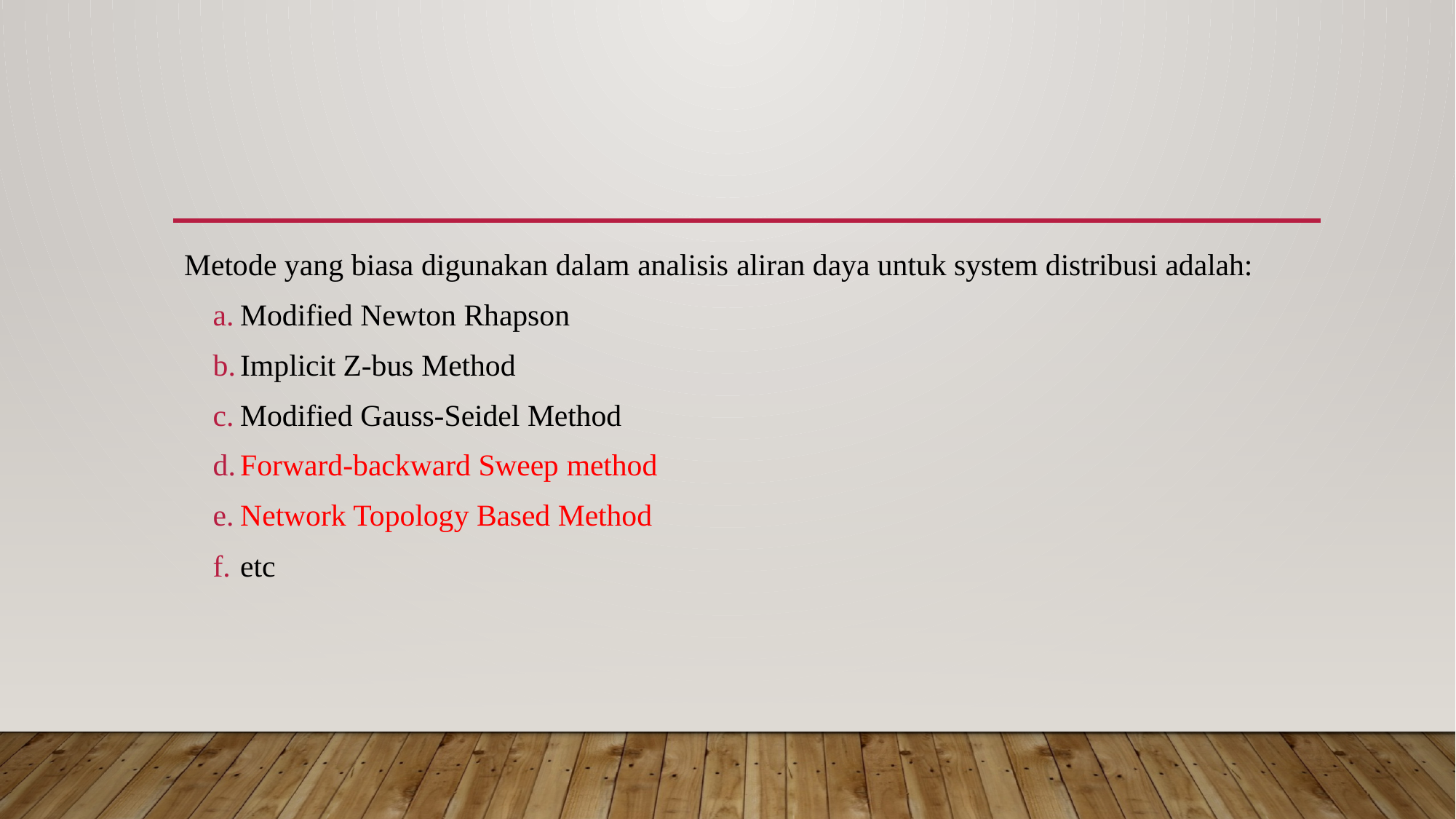

#
Metode yang biasa digunakan dalam analisis aliran daya untuk system distribusi adalah:
Modified Newton Rhapson
Implicit Z-bus Method
Modified Gauss-Seidel Method
Forward-backward Sweep method
Network Topology Based Method
etc